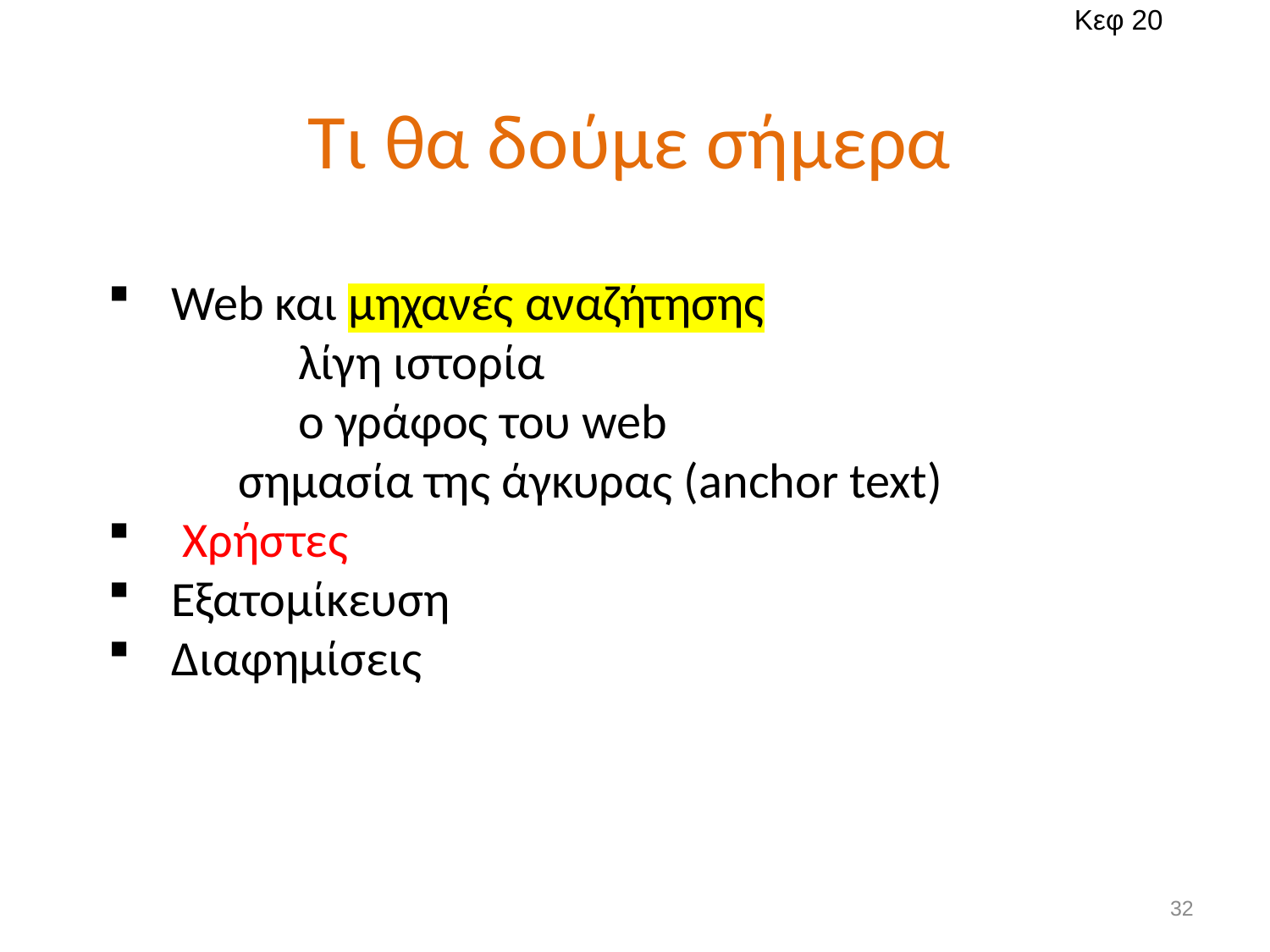

Κεφ 20
# Τι θα δούμε σήμερα
Web και μηχανές αναζήτησης
	λίγη ιστορία
	ο γράφος του web
      σημασία της άγκυρας (anchor text)
 Χρήστες
Εξατομίκευση
Διαφημίσεις
32